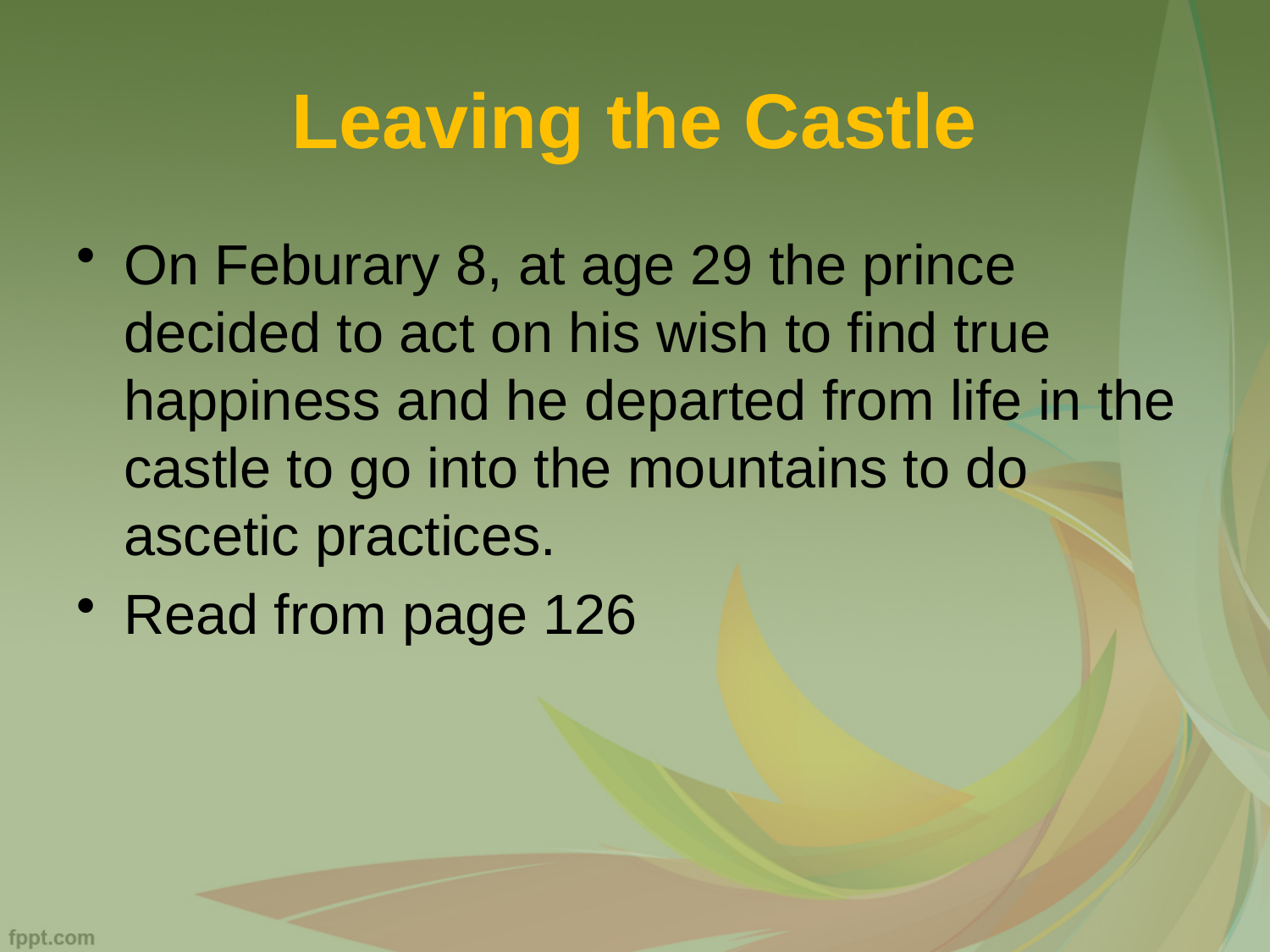

# Leaving the Castle
On Feburary 8, at age 29 the prince decided to act on his wish to find true happiness and he departed from life in the castle to go into the mountains to do ascetic practices.
Read from page 126